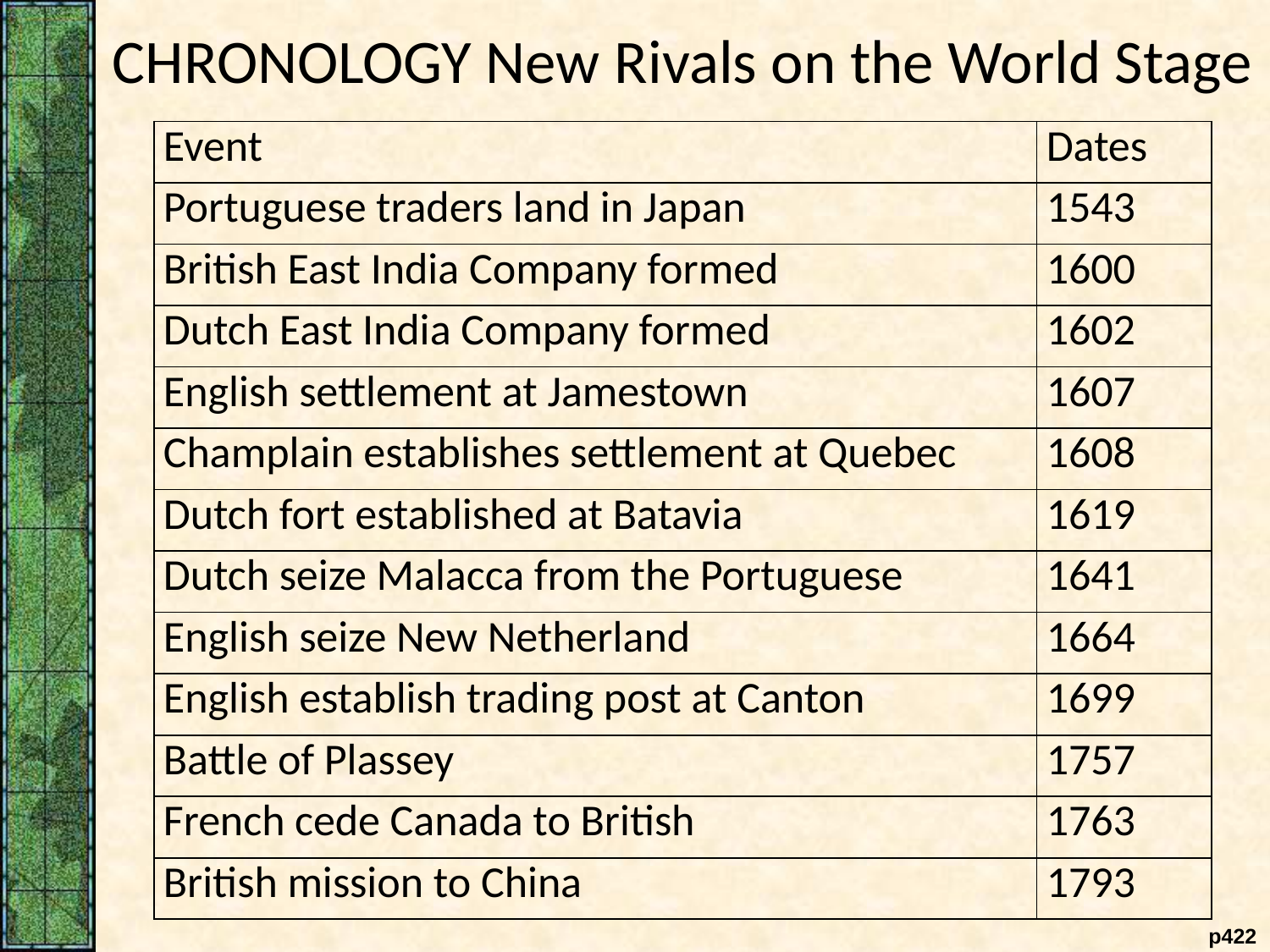

CHRONOLOGY New Rivals on the World Stage
| Event | Dates |
| --- | --- |
| Portuguese traders land in Japan | 1543 |
| British East India Company formed | 1600 |
| Dutch East India Company formed | 1602 |
| English settlement at Jamestown | 1607 |
| Champlain establishes settlement at Quebec | 1608 |
| Dutch fort established at Batavia | 1619 |
| Dutch seize Malacca from the Portuguese | 1641 |
| English seize New Netherland | 1664 |
| English establish trading post at Canton | 1699 |
| Battle of Plassey | 1757 |
| French cede Canada to British | 1763 |
| British mission to China | 1793 |
 p422